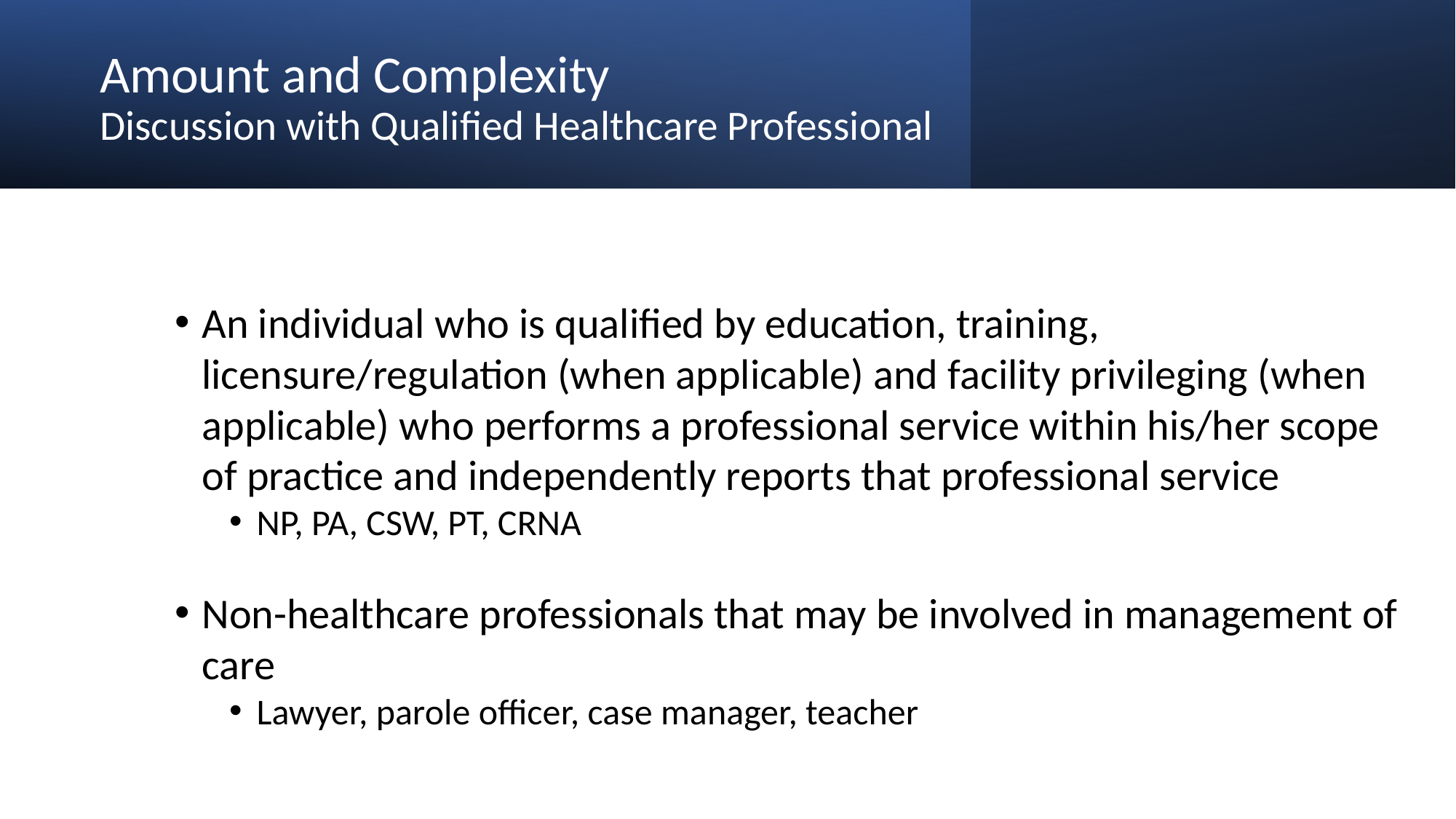

# Amount and Complexity Discussion with Qualified Healthcare Professional
An individual who is qualified by education, training, licensure/regulation (when applicable) and facility privileging (when applicable) who performs a professional service within his/her scope of practice and independently reports that professional service
NP, PA, CSW, PT, CRNA

Non-healthcare professionals that may be involved in management of care
Lawyer, parole officer, case manager, teacher